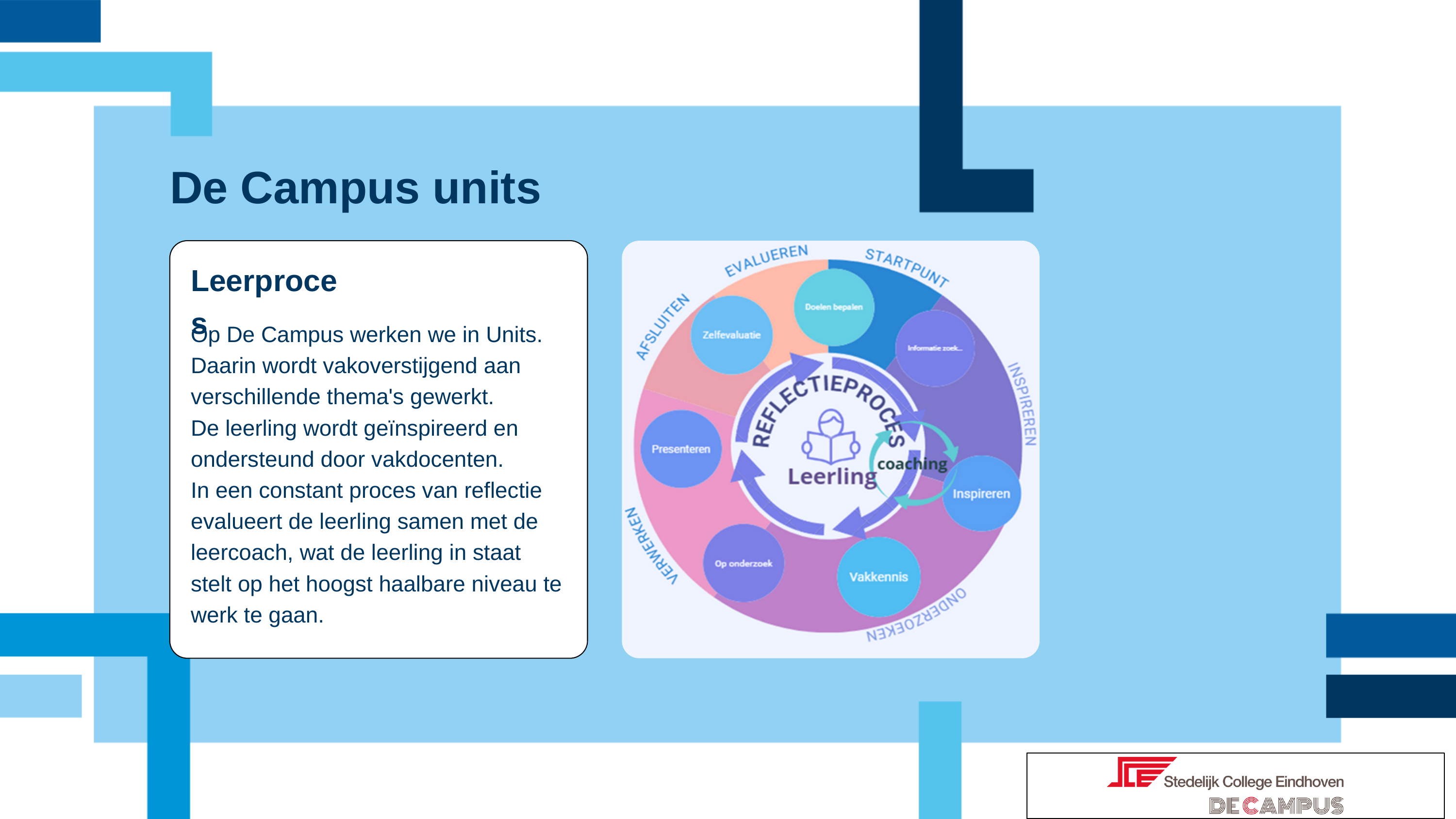

De Campus units

Leerproces
Op De Campus werken we in Units. Daarin wordt vakoverstijgend aan verschillende thema's gewerkt.
De leerling wordt geïnspireerd en ondersteund door vakdocenten.
In een constant proces van reflectie evalueert de leerling samen met de leercoach, wat de leerling in staat stelt op het hoogst haalbare niveau te werk te gaan.